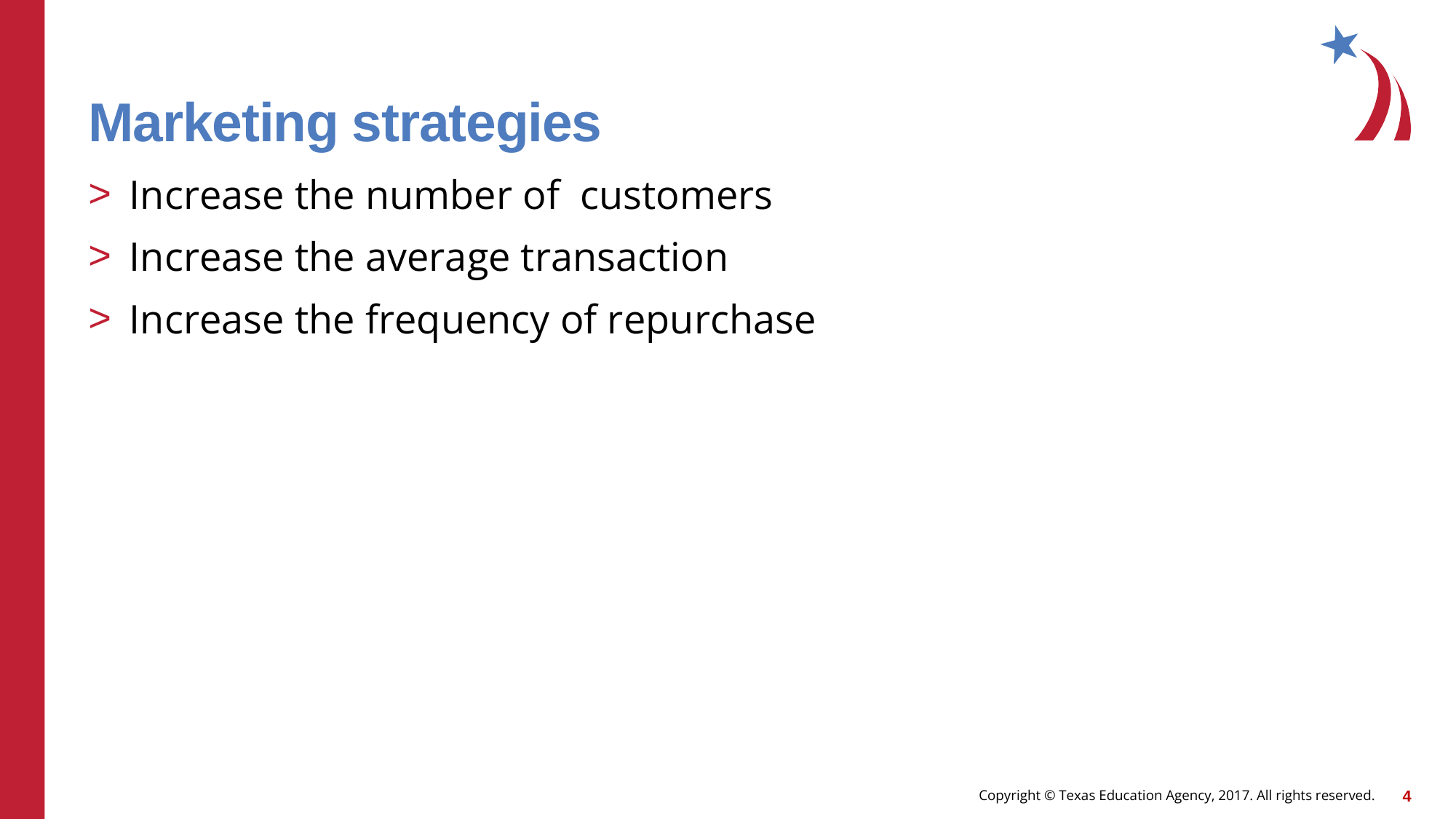

# Marketing strategies
Increase the number of  customers
Increase the average transaction
Increase the frequency of repurchase